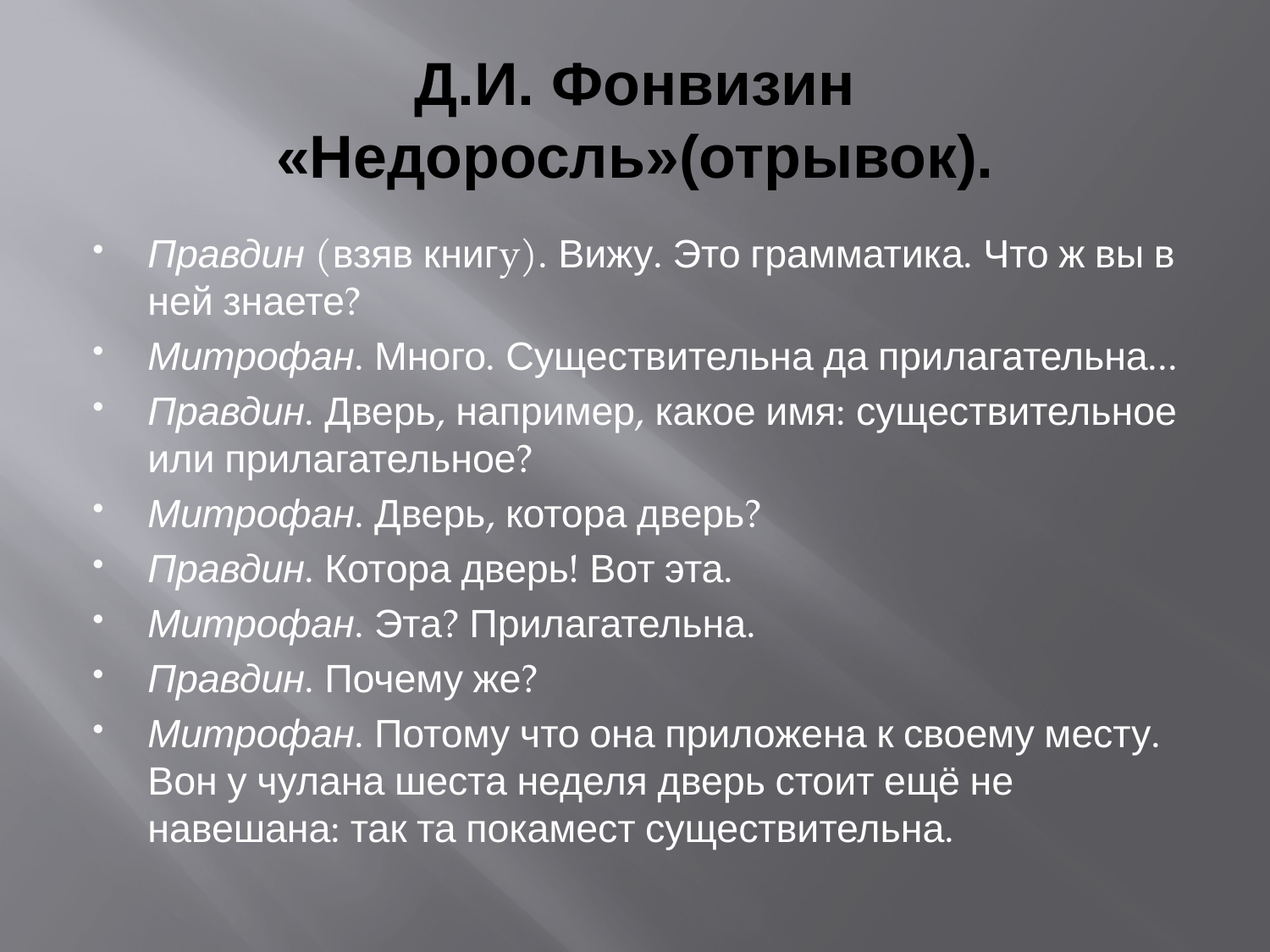

# Д.И. Фонвизин «Недоросль»(отрывок).
Правдин (взяв книгy). Вижу. Это грамматика. Что ж вы в ней знаете?
Митрофан. Много. Существительна да прилагательна...
Правдин. Дверь, например, какое имя: существительное или прилагательное?
Митрофан. Дверь, котора дверь?
Правдин. Котора дверь! Вот эта.
Митрофан. Эта? Прилагательна.
Правдин. Почему же?
Митрофан. Потому что она приложена к своему месту. Вон у чулана шеста неделя дверь стоит ещё не навешана: так та покамест существительна.